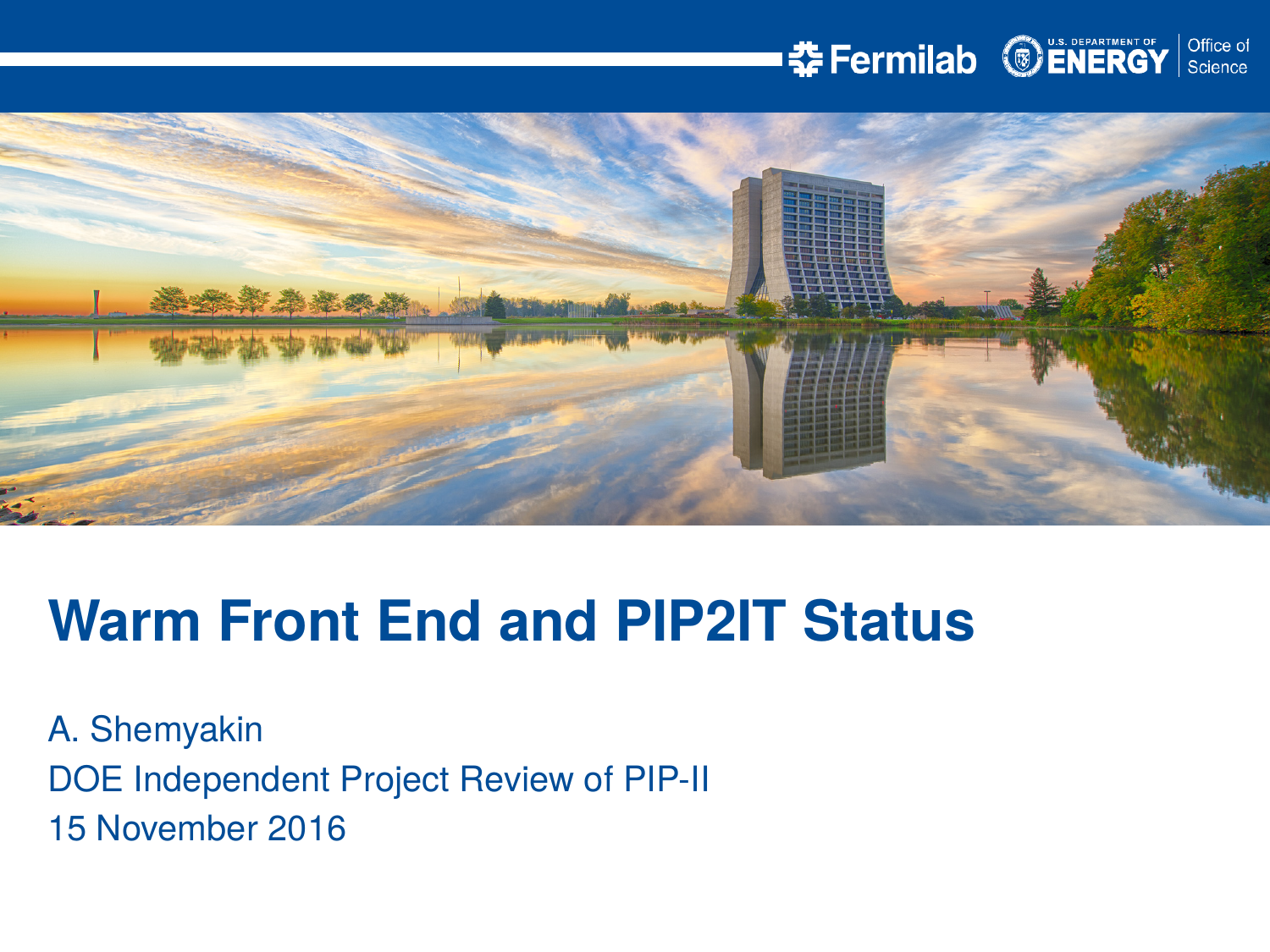

Warm Front End and PIP2IT Status
A. Shemyakin
DOE Independent Project Review of PIP-II
15 November 2016